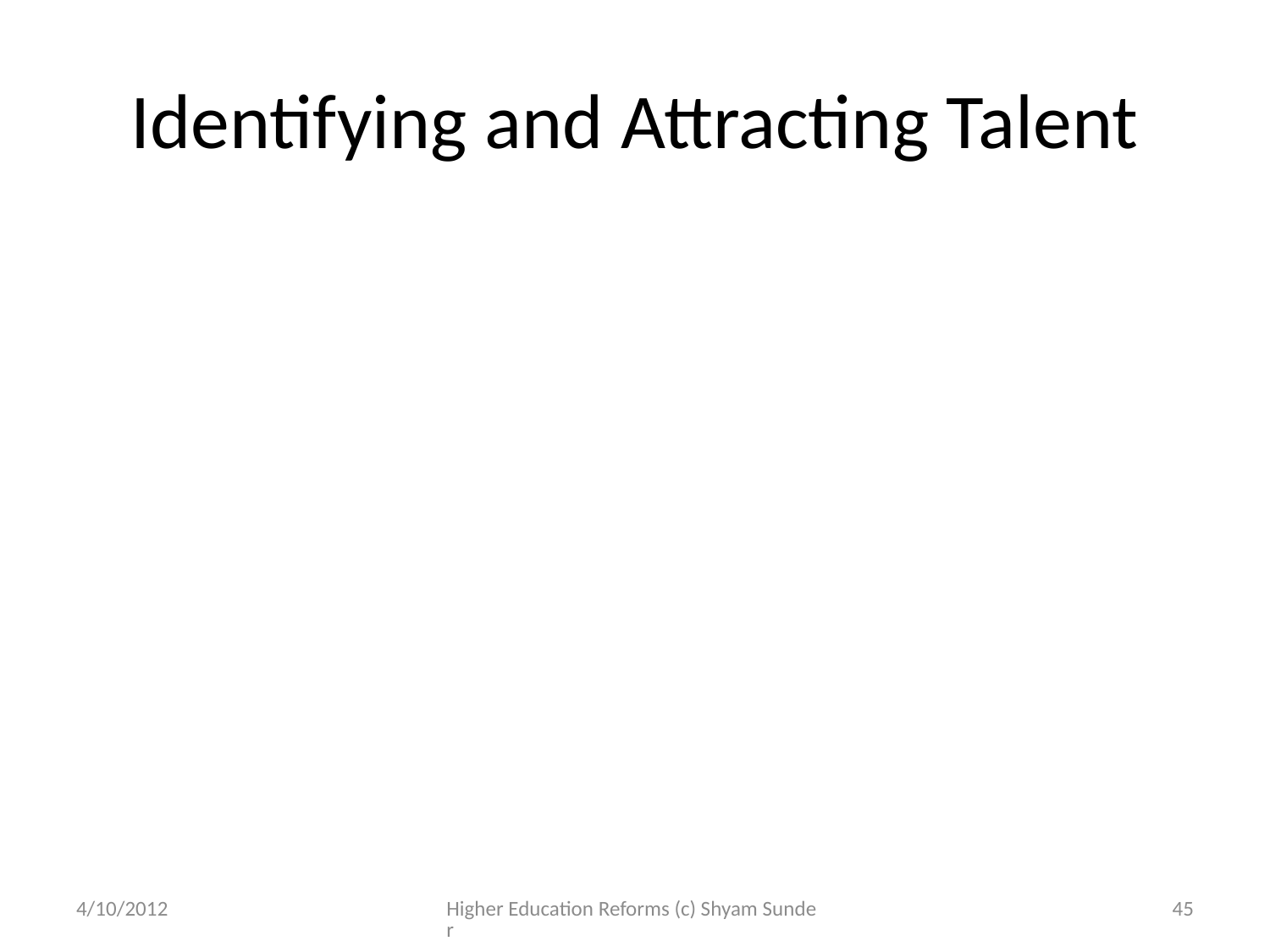

# Identifying and Attracting Talent

4/10/2012
Higher Education Reforms (c) Shyam Sunder
45